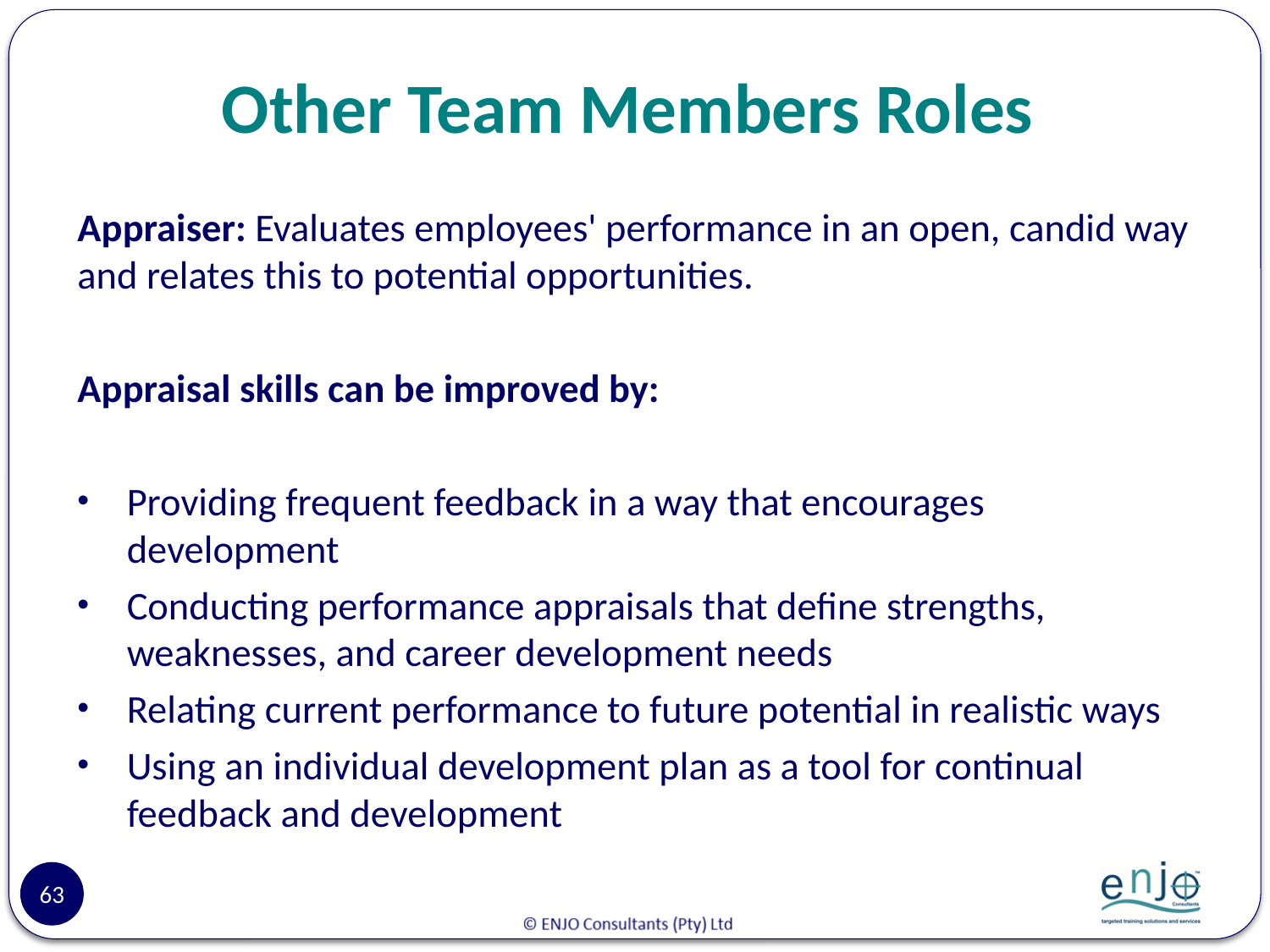

# Other Team Members Roles
Appraiser: Evaluates employees' performance in an open, candid way and relates this to potential opportunities.

Appraisal skills can be improved by:

Providing frequent feedback in a way that encourages development
Conducting performance appraisals that define strengths, weaknesses, and career development needs
Relating current performance to future potential in realistic ways
Using an individual development plan as a tool for continual feedback and development

63